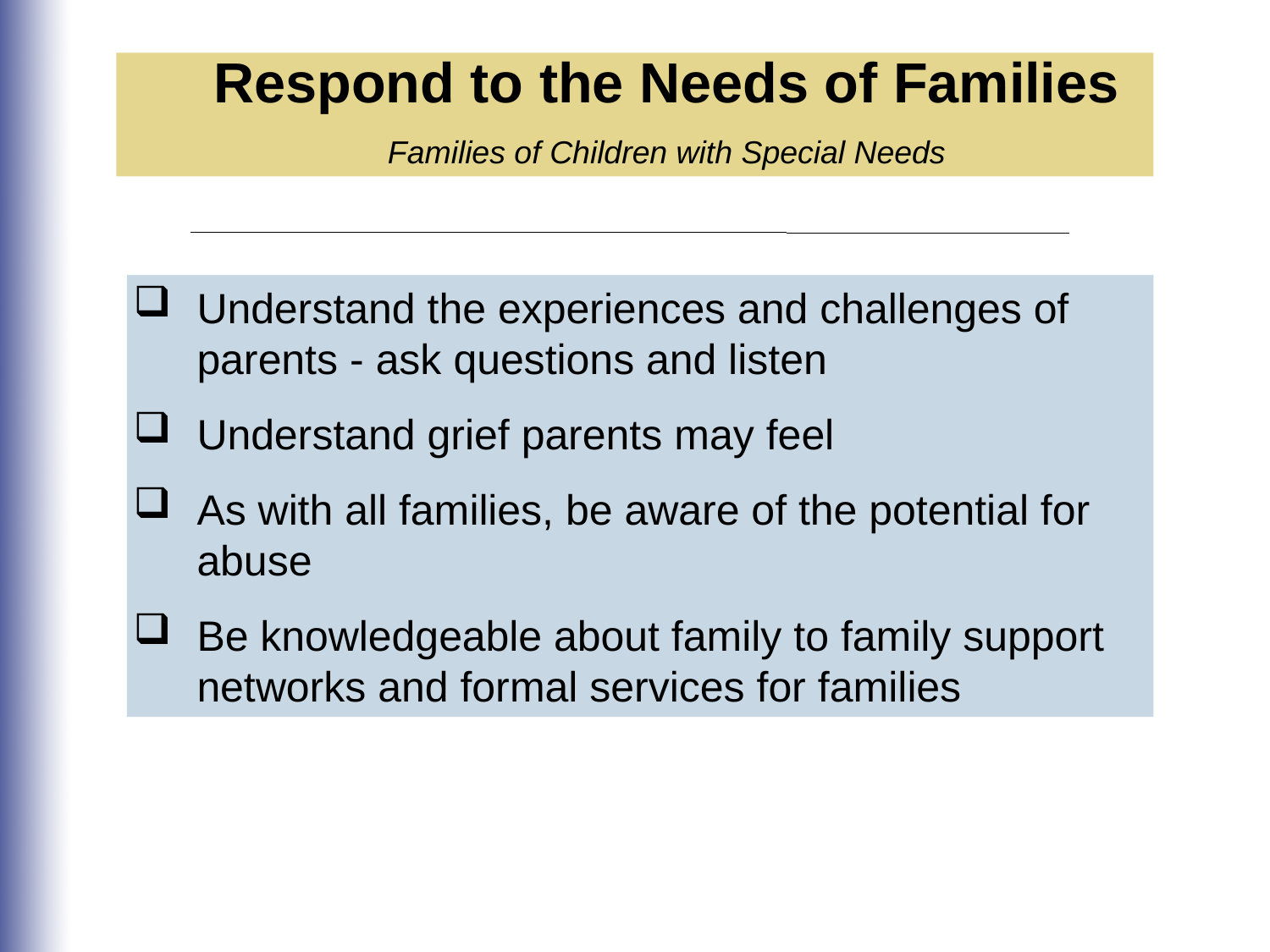

Respond to the Needs of Families
Families of Children with Special Needs

Understand the experiences and challenges of parents - ask questions and listen
Understand grief parents may feel
As with all families, be aware of the potential for abuse
Be knowledgeable about family to family support networks and formal services for families
18